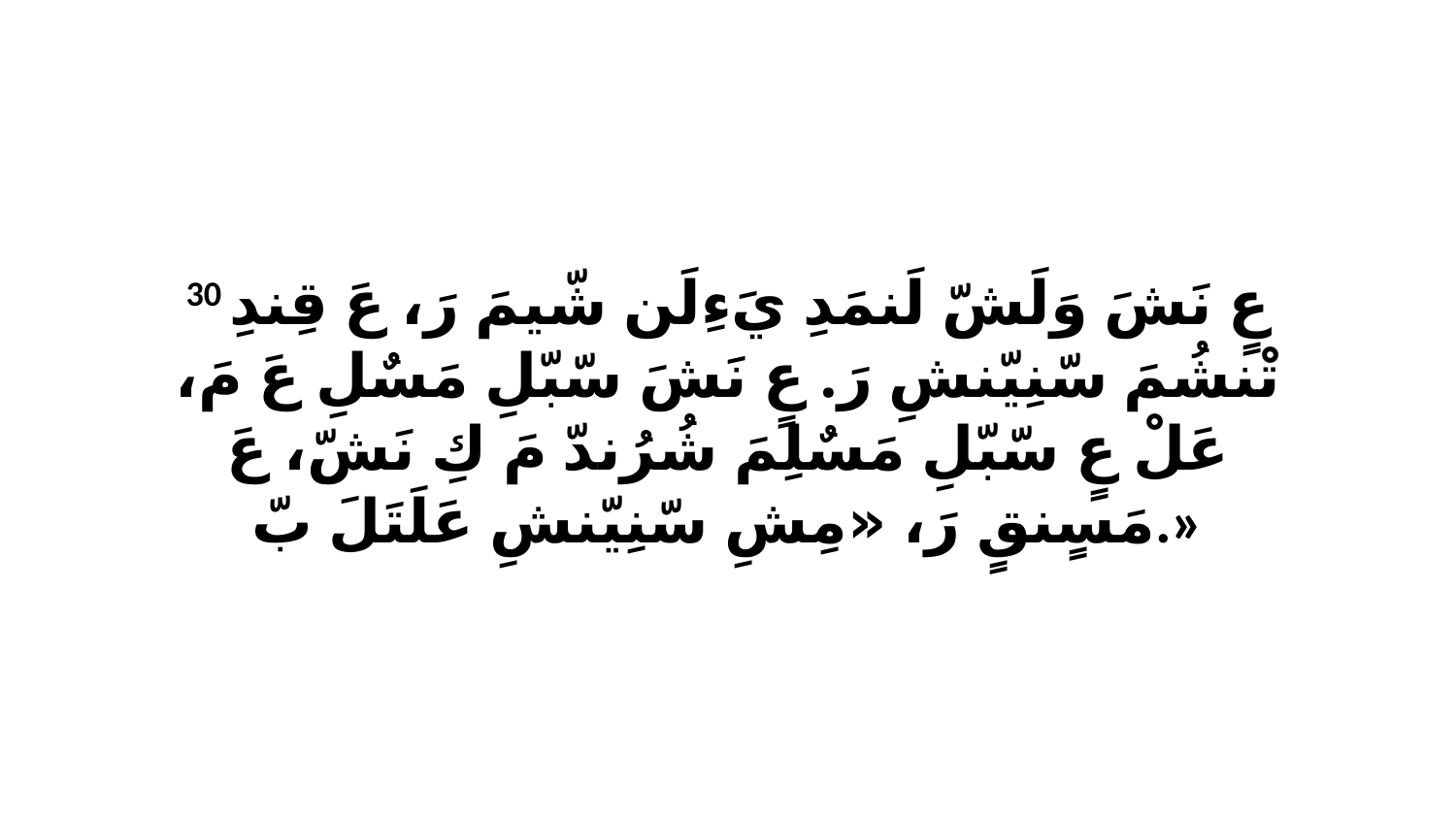

30 عٍ نَشَ وَلَشّ لَنمَدِ يَءِلَن شّيمَ رَ، عَ قِندِ تْنشُمَ سّنِيّنشِ رَ. عٍ نَشَ سّبّلِ مَسٌلِ عَ مَ، عَلْ عٍ سّبّلِ مَسٌلِمَ شُرُندّ مَ كِ نَشّ، عَ مَسٍنقٍ رَ، «مِشِ سّنِيّنشِ عَلَتَلَ بّ.»